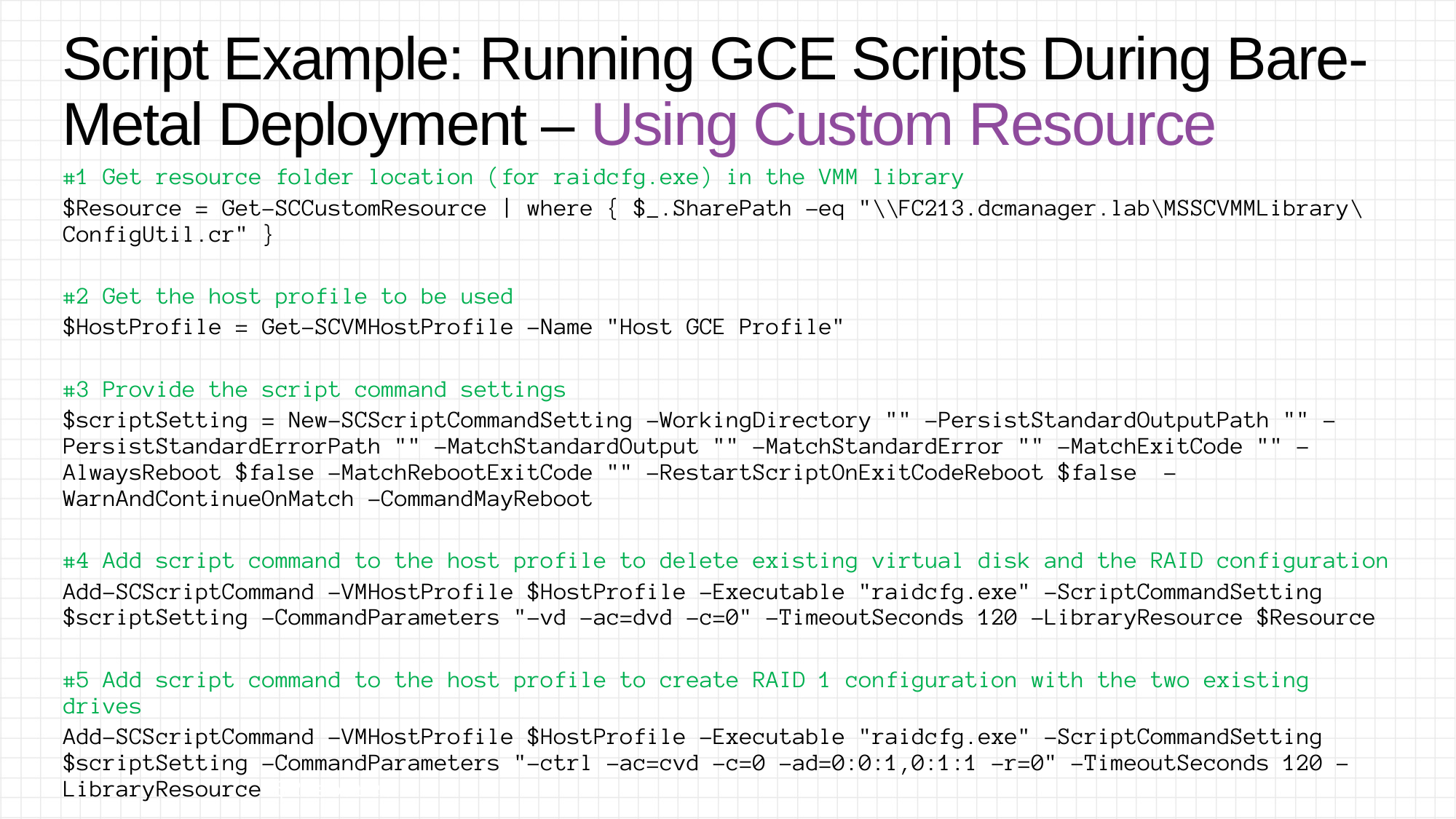

# Script Example: Running GCE Scripts During Bare-Metal Deployment – Using Custom Resource
#1 Get resource folder location (for raidcfg.exe) in the VMM library
$Resource = Get-SCCustomResource | where { $_.SharePath -eq "\\FC213.dcmanager.lab\MSSCVMMLibrary\ConfigUtil.cr" }

#2 Get the host profile to be used
$HostProfile = Get-SCVMHostProfile -Name "Host GCE Profile"

#3 Provide the script command settings
$scriptSetting = New-SCScriptCommandSetting -WorkingDirectory "" -PersistStandardOutputPath "" -PersistStandardErrorPath "" -MatchStandardOutput "" -MatchStandardError "" -MatchExitCode "" -AlwaysReboot $false -MatchRebootExitCode "" -RestartScriptOnExitCodeReboot $false  -WarnAndContinueOnMatch -CommandMayReboot

#4 Add script command to the host profile to delete existing virtual disk and the RAID configuration
Add-SCScriptCommand -VMHostProfile $HostProfile -Executable "raidcfg.exe" -ScriptCommandSetting $scriptSetting -CommandParameters "-vd -ac=dvd -c=0" -TimeoutSeconds 120 -LibraryResource $Resource

#5 Add script command to the host profile to create RAID 1 configuration with the two existing drives
Add-SCScriptCommand -VMHostProfile $HostProfile -Executable "raidcfg.exe" -ScriptCommandSetting $scriptSetting -CommandParameters "-ctrl -ac=cvd -c=0 -ad=0:0:1,0:1:1 -r=0" -TimeoutSeconds 120 -LibraryResource $Resource